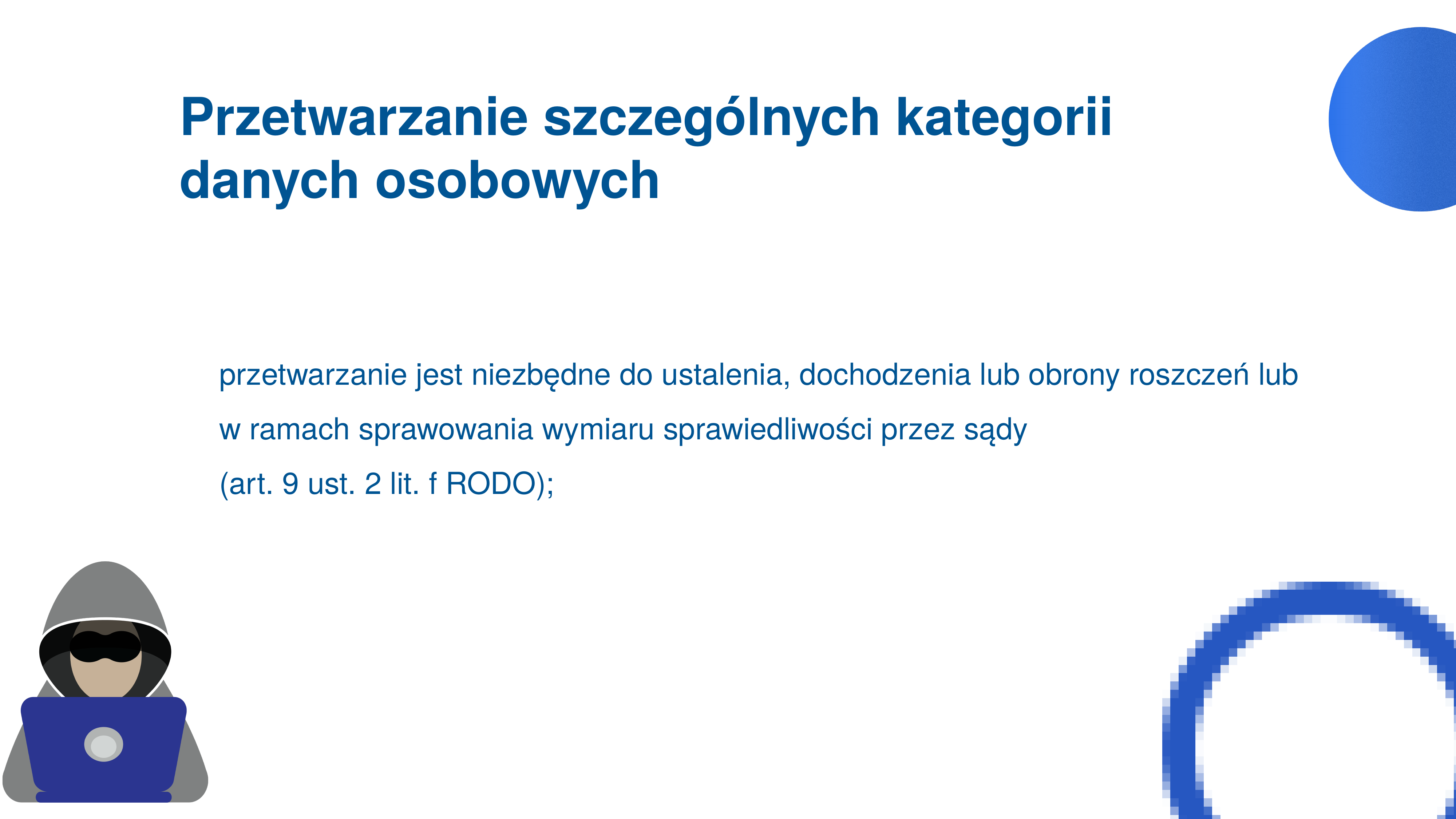

Przetwarzanie szczególnych kategorii danych osobowych
przetwarzanie jest niezbędne do ustalenia, dochodzenia lub obrony roszczeń lub w ramach sprawowania wymiaru sprawiedliwości przez sądy
(art. 9 ust. 2 lit. f RODO);